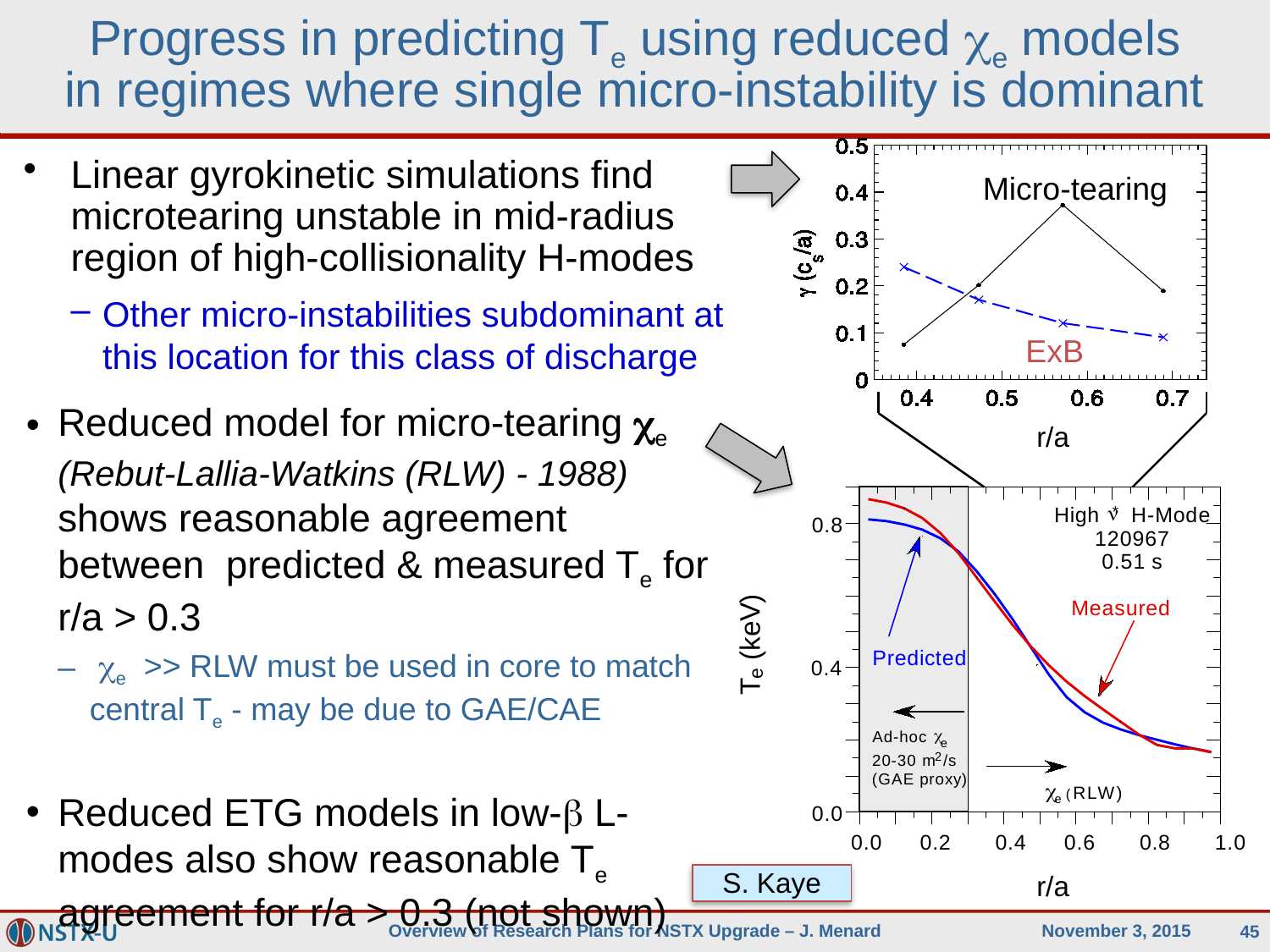

# Progress in predicting Te using reduced χe models in regimes where single micro-instability is dominant

Micro-tearing

ExB

r/a

ν
*
H
i
g
h
H
-
M
o
d
e

0
.
8

1
2
0
9
6
7

0
.
5
1
s

)
V

M
e
a
s
u
r
e
d

e

k

(
P
r
e
d
i
c
t
e
d

0
.
4
e

T

χ
A
d
-
h
o
c

e

2
2
0
-
3
0
m
/
s

(
G
A
E
p
r
o
x
y
)

χ
R
L
W
)
(
e

0
.
0

0
.
0
0
.
2
0
.
4
0
.
6
0
.
8
1
.
0
r/a

Linear gyrokinetic simulations find microtearing unstable in mid-radius region of high-collisionality H-modes
Other micro-instabilities subdominant at this location for this class of discharge
Reduced model for micro-tearing χe  (Rebut-Lallia-Watkins (RLW) - 1988) shows reasonable agreement between  predicted & measured Te for r/a > 0.3
 χe  >> RLW must be used in core to match central Te - may be due to GAE/CAE

Reduced ETG models in low-β L-modes also show reasonable Te agreement for r/a > 0.3 (not shown)
S. Kaye